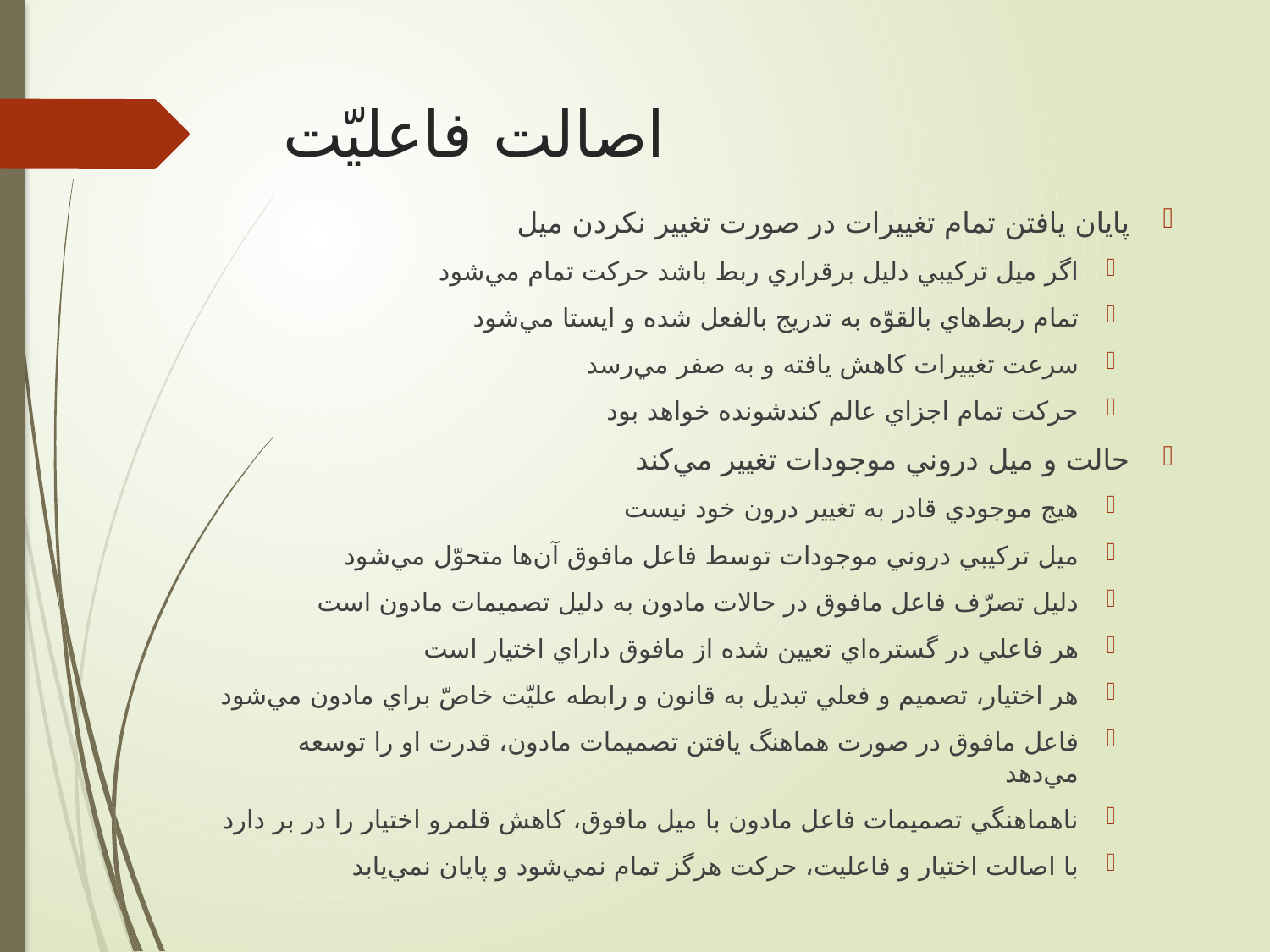

# اصالت فاعليّت
پايان يافتن تمام تغييرات در صورت تغيير نكردن ميل
اگر ميل تركيبي دليل برقراري ربط باشد حركت تمام مي‌شود
تمام ربط‌هاي بالقوّه به تدريج بالفعل شده و ايستا مي‌شود
سرعت تغييرات كاهش يافته و به صفر مي‌رسد
حركت تمام اجزاي عالم كندشونده خواهد بود
حالت و ميل دروني موجودات تغيير مي‌كند
هيج موجودي قادر به تغيير درون خود نيست
ميل تركيبي دروني موجودات توسط فاعل مافوق آن‌ها متحوّل مي‌شود
دليل تصرّف فاعل مافوق در حالات مادون به دليل تصميمات مادون است
هر فاعلي در گستره‌اي تعيين شده از مافوق داراي اختيار است
هر اختيار، تصميم و فعلي تبديل به قانون و رابطه عليّت خاصّ براي مادون مي‌شود
فاعل مافوق در صورت هماهنگ يافتن تصميمات مادون، قدرت او را توسعه مي‌دهد
ناهماهنگي تصميمات فاعل مادون با ميل مافوق، كاهش قلمرو اختيار را در بر دارد
با اصالت اختيار و فاعليت، حركت هرگز تمام نمي‌شود و پايان نمي‌يابد